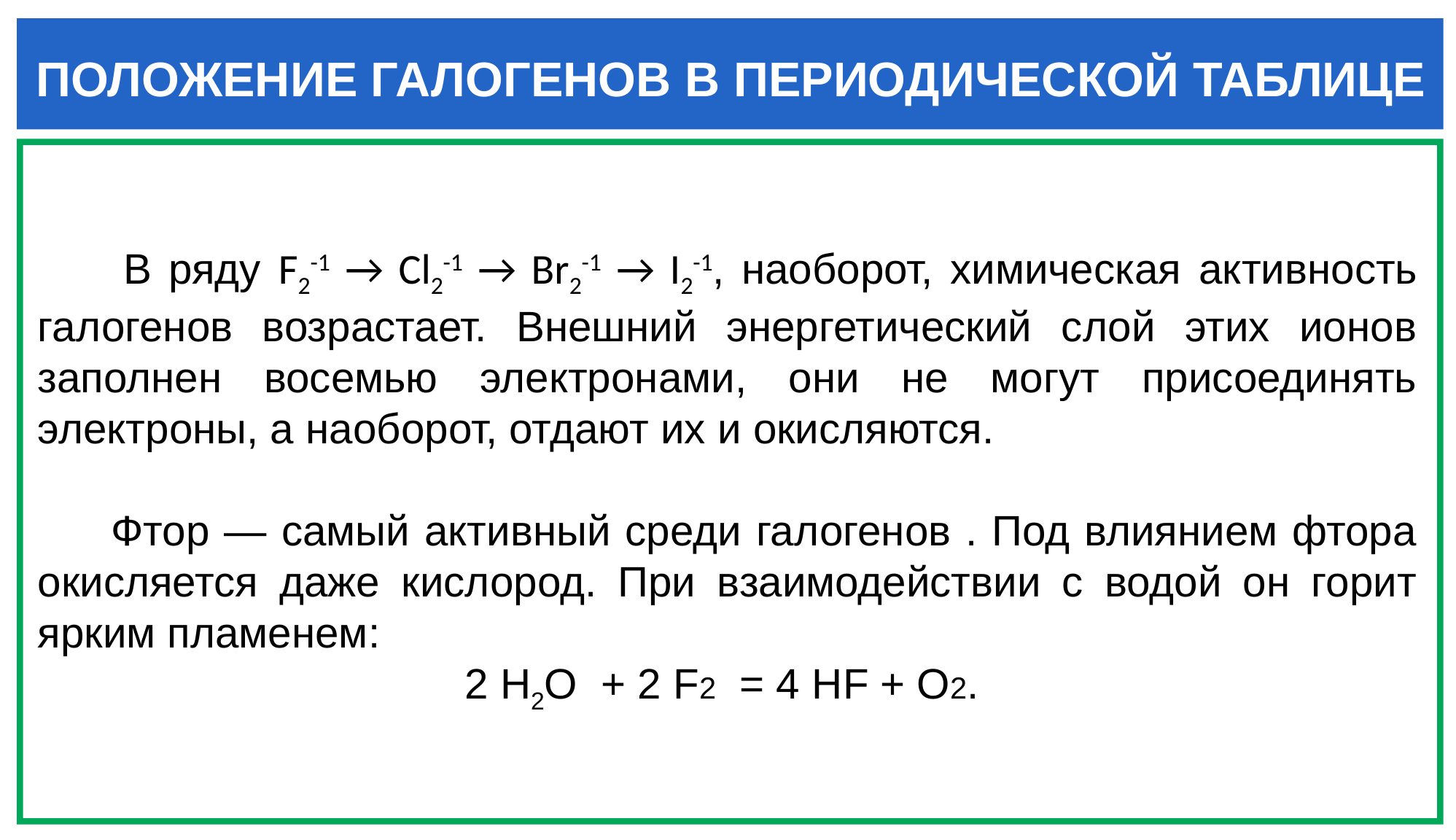

ПОЛОЖЕНИЕ ГАЛОГЕНОВ В ПЕРИОДИЧЕСКОЙ ТАБЛИЦЕ

     В ряду F2-1 → Cl2-1 → Br2-1 → I2-1, наоборот, химическая активность галогенов возрастает. Внешний энергетический слой этих ионов заполнен восемью электронами, они не могут присоединять электроны, а наоборот, отдают их и окисляются.

     Фтор — самый активный среди галогенов . Под влиянием фтора окисляется даже кислород. При взаимодействии с водой он горит ярким пламенем:
2 H2O  + 2 F2  = 4 HF + O2.